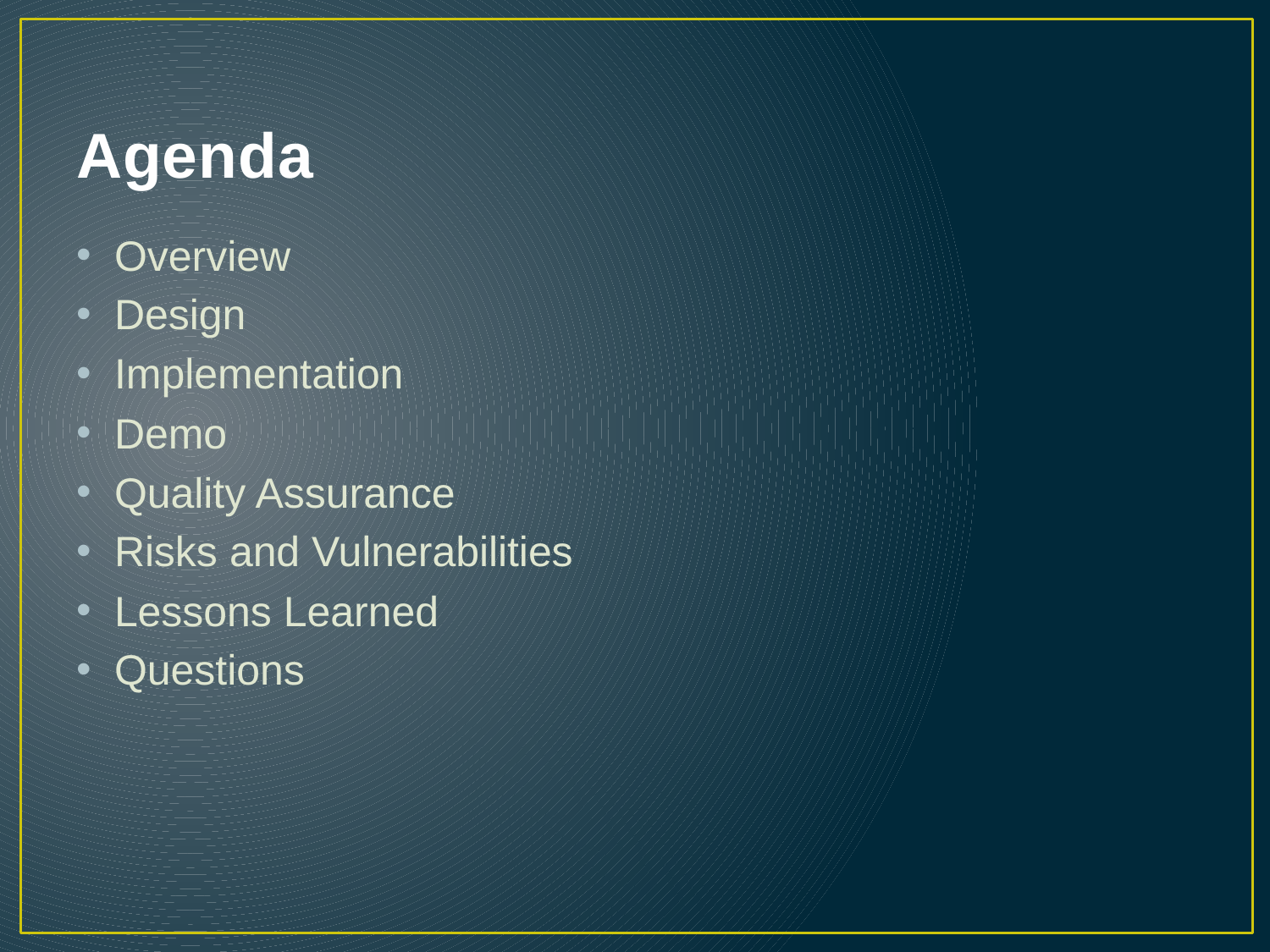

# Agenda
Overview
Design
Implementation
Demo
Quality Assurance
Risks and Vulnerabilities
Lessons Learned
Questions